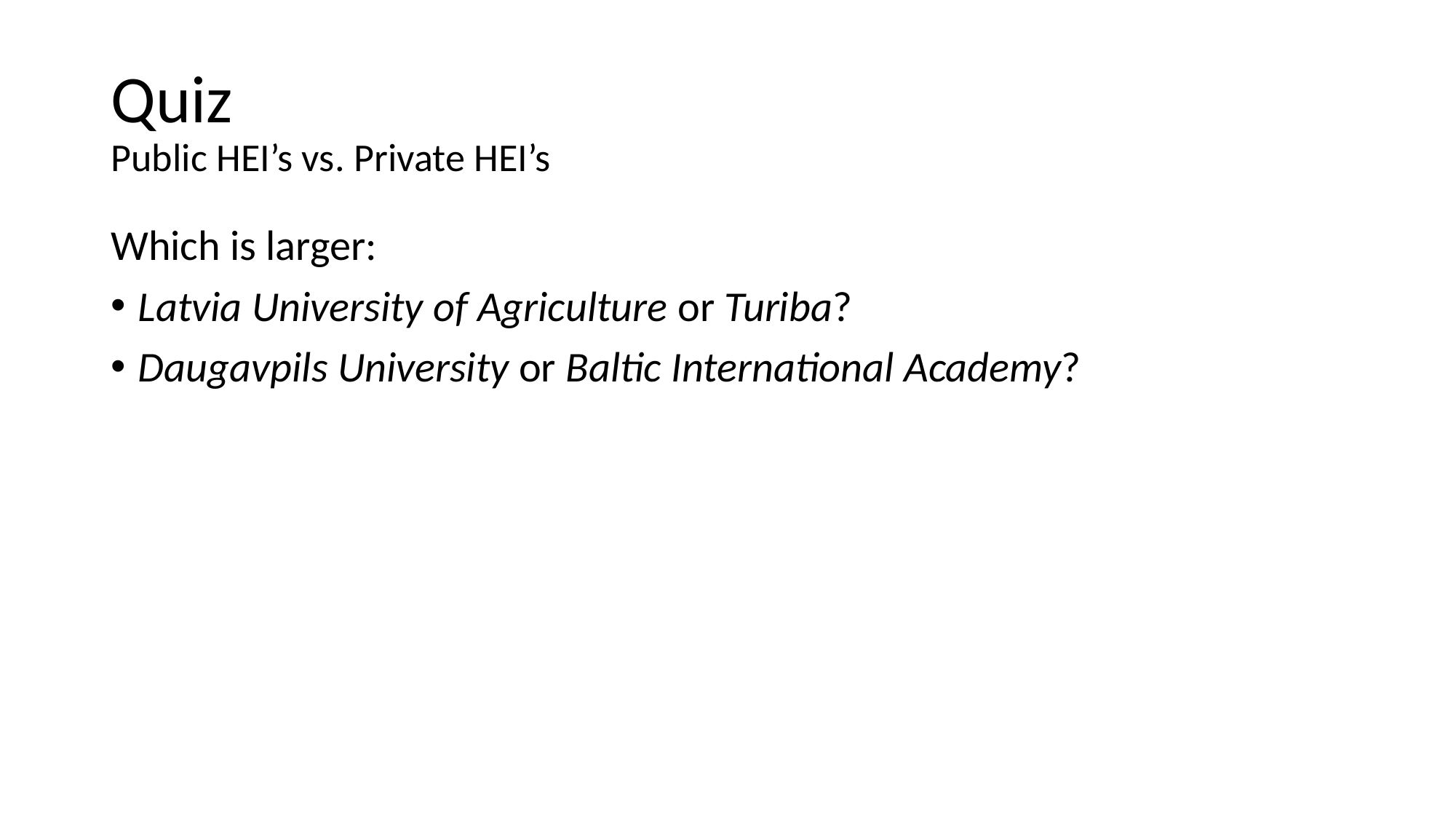

# Quiz Public HEI’s vs. Private HEI’s
Which is larger:
Latvia University of Agriculture or Turiba?
Daugavpils University or Baltic International Academy?